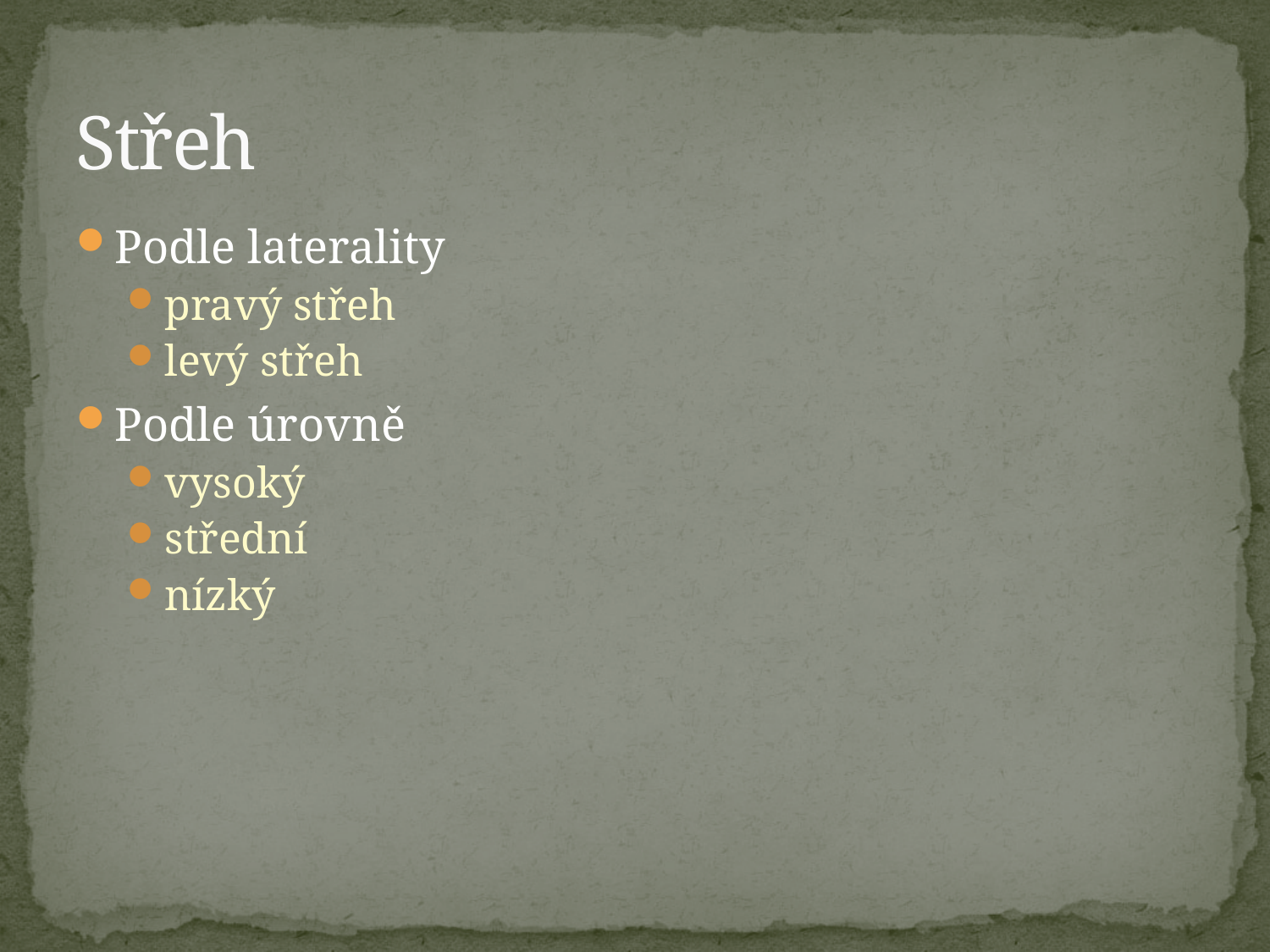

# Střeh
Podle laterality
pravý střeh
levý střeh
Podle úrovně
vysoký
střední
nízký